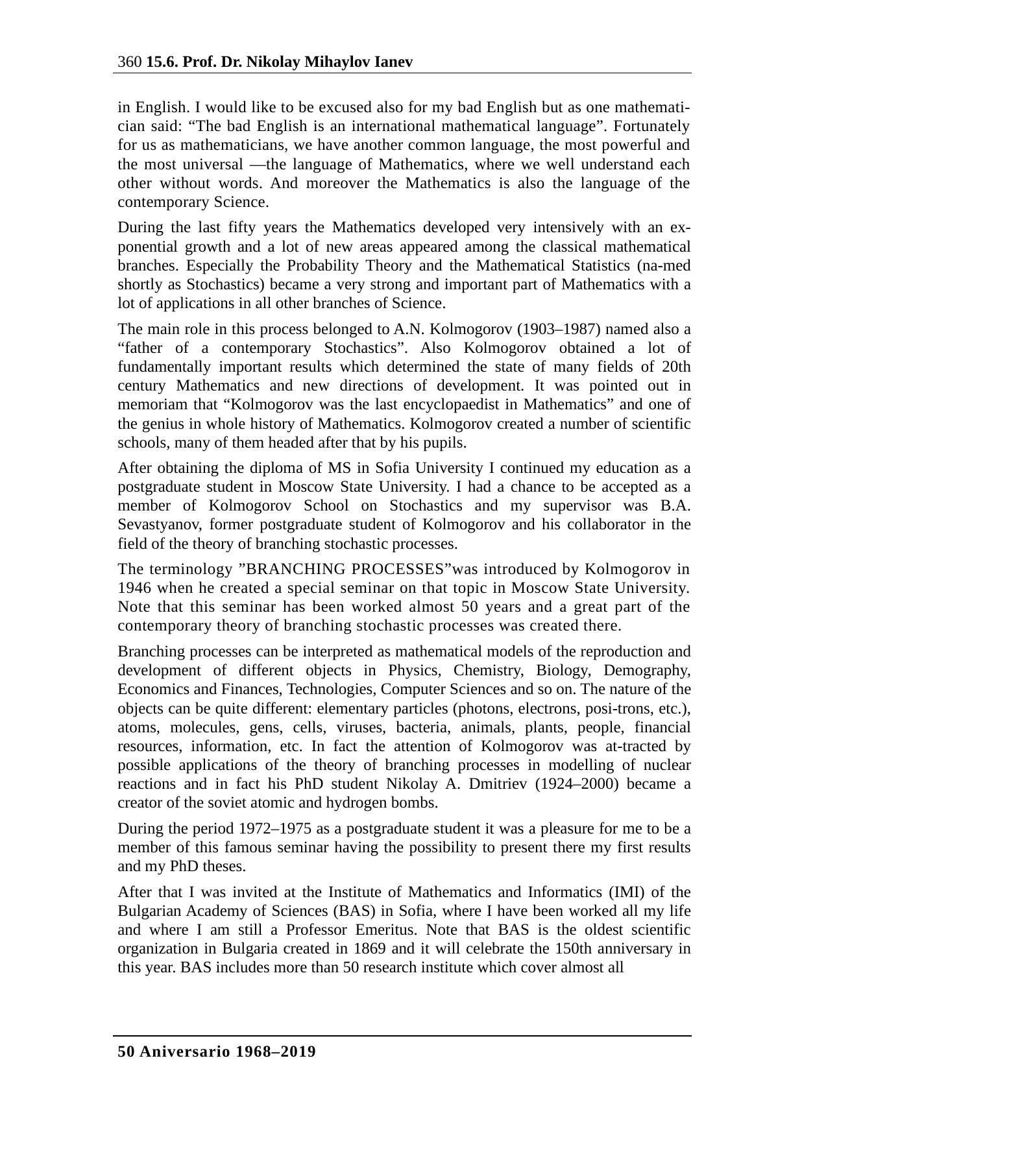

360 15.6. Prof. Dr. Nikolay Mihaylov Ianev
in English. I would like to be excused also for my bad English but as one mathemati-cian said: “The bad English is an international mathematical language”. Fortunately for us as mathematicians, we have another common language, the most powerful and the most universal —the language of Mathematics, where we well understand each other without words. And moreover the Mathematics is also the language of the contemporary Science.
During the last fifty years the Mathematics developed very intensively with an ex-ponential growth and a lot of new areas appeared among the classical mathematical branches. Especially the Probability Theory and the Mathematical Statistics (na-med shortly as Stochastics) became a very strong and important part of Mathematics with a lot of applications in all other branches of Science.
The main role in this process belonged to A.N. Kolmogorov (1903–1987) named also a “father of a contemporary Stochastics”. Also Kolmogorov obtained a lot of fundamentally important results which determined the state of many fields of 20th century Mathematics and new directions of development. It was pointed out in memoriam that “Kolmogorov was the last encyclopaedist in Mathematics” and one of the genius in whole history of Mathematics. Kolmogorov created a number of scientific schools, many of them headed after that by his pupils.
After obtaining the diploma of MS in Sofia University I continued my education as a postgraduate student in Moscow State University. I had a chance to be accepted as a member of Kolmogorov School on Stochastics and my supervisor was B.A. Sevastyanov, former postgraduate student of Kolmogorov and his collaborator in the field of the theory of branching stochastic processes.
The terminology ”BRANCHING PROCESSES”was introduced by Kolmogorov in 1946 when he created a special seminar on that topic in Moscow State University. Note that this seminar has been worked almost 50 years and a great part of the contemporary theory of branching stochastic processes was created there.
Branching processes can be interpreted as mathematical models of the reproduction and development of different objects in Physics, Chemistry, Biology, Demography, Economics and Finances, Technologies, Computer Sciences and so on. The nature of the objects can be quite different: elementary particles (photons, electrons, posi-trons, etc.), atoms, molecules, gens, cells, viruses, bacteria, animals, plants, people, financial resources, information, etc. In fact the attention of Kolmogorov was at-tracted by possible applications of the theory of branching processes in modelling of nuclear reactions and in fact his PhD student Nikolay A. Dmitriev (1924–2000) became a creator of the soviet atomic and hydrogen bombs.
During the period 1972–1975 as a postgraduate student it was a pleasure for me to be a member of this famous seminar having the possibility to present there my first results and my PhD theses.
After that I was invited at the Institute of Mathematics and Informatics (IMI) of the Bulgarian Academy of Sciences (BAS) in Sofia, where I have been worked all my life and where I am still a Professor Emeritus. Note that BAS is the oldest scientific organization in Bulgaria created in 1869 and it will celebrate the 150th anniversary in this year. BAS includes more than 50 research institute which cover almost all
50 Aniversario 1968–2019